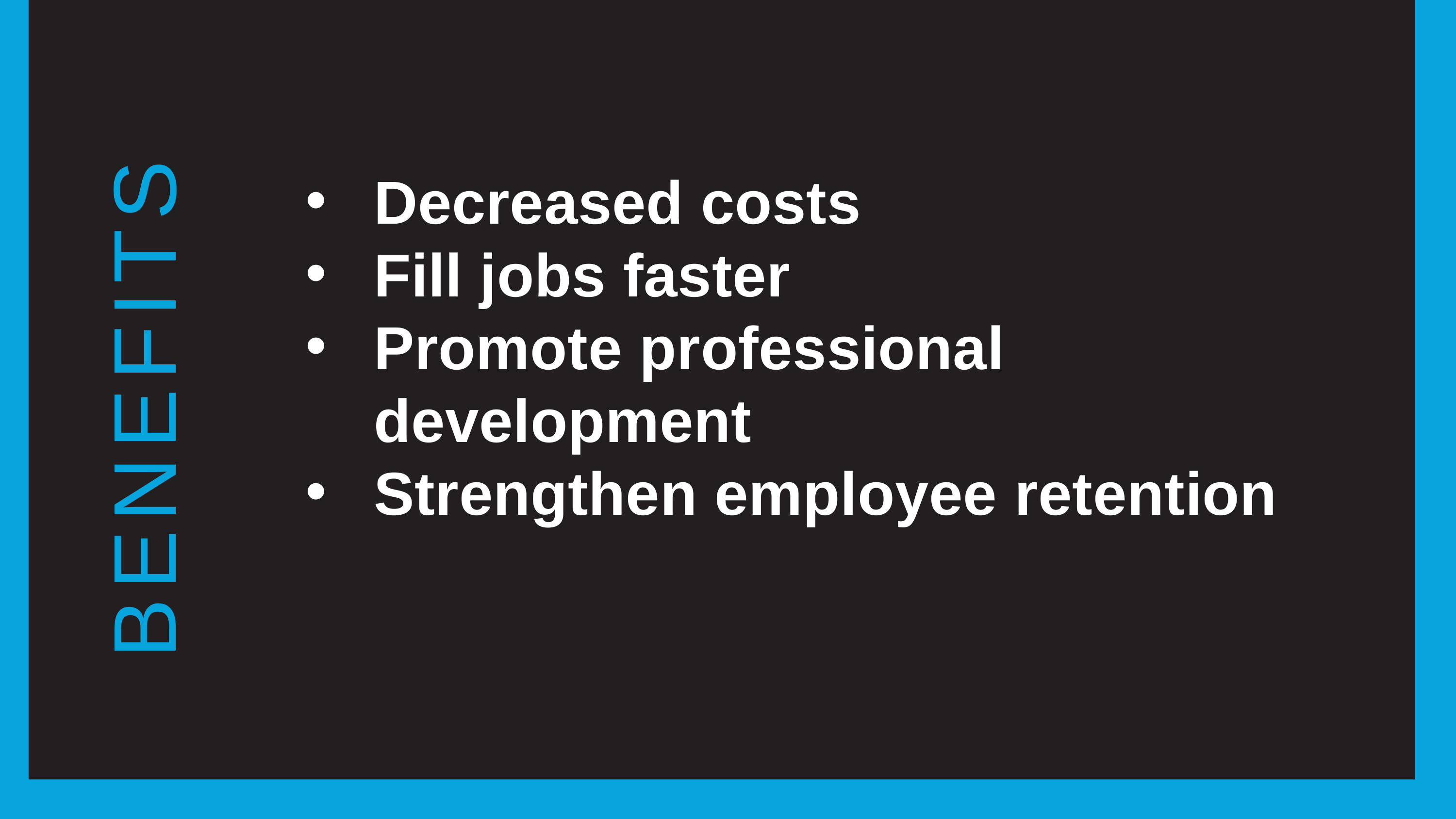

Decreased costs
Fill jobs faster
Promote professional development
Strengthen employee retention
BENEFITS